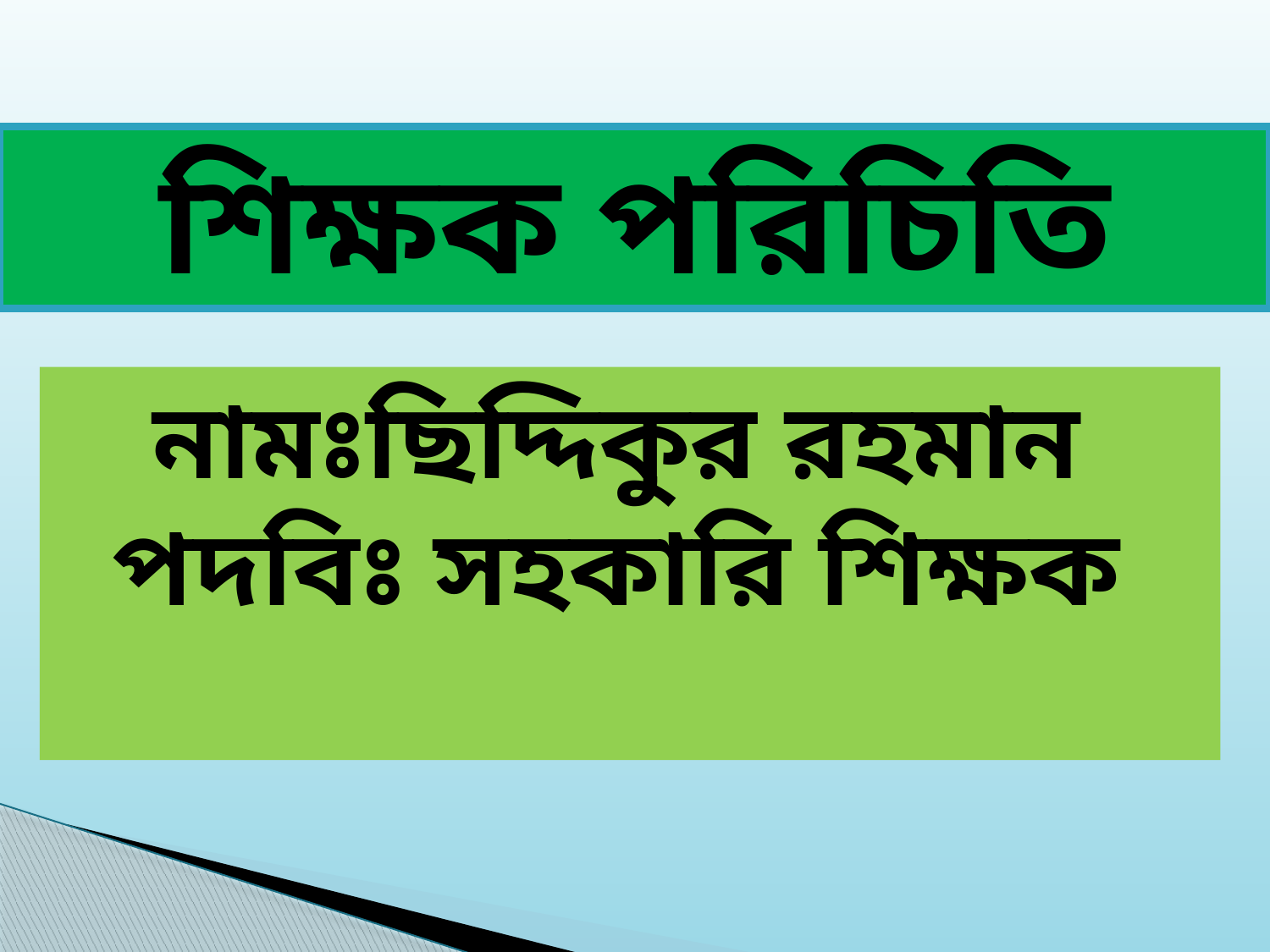

শিক্ষক পরিচিতি
নামঃছিদ্দিকুর রহমান
পদবিঃ সহকারি শিক্ষক